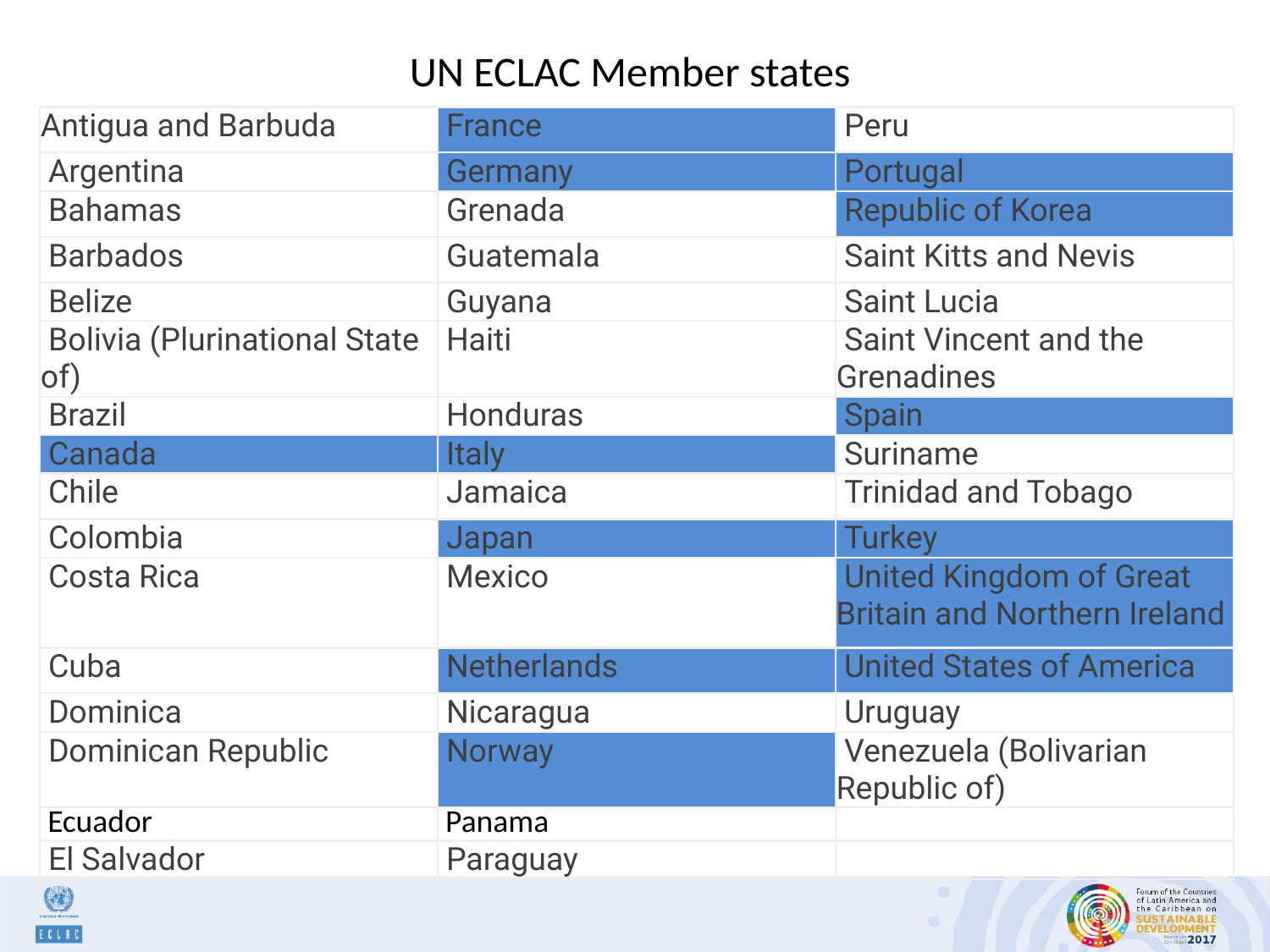

# UN ECLAC Member states
| Antigua and Barbuda | France | Peru |
| --- | --- | --- |
| Argentina | Germany | Portugal |
| Bahamas | Grenada | Republic of Korea |
| Barbados | Guatemala | Saint Kitts and Nevis |
| Belize | Guyana | Saint Lucia |
| Bolivia (Plurinational State of) | Haiti | Saint Vincent and the Grenadines |
| Brazil | Honduras | Spain |
| Canada | Italy | Suriname |
| Chile | Jamaica | Trinidad and Tobago |
| Colombia | Japan | Turkey |
| Costa Rica | Mexico | United Kingdom of Great Britain and Northern Ireland |
| Cuba | Netherlands | United States of America |
| Dominica | Nicaragua | Uruguay |
| Dominican Republic | Norway | Venezuela (Bolivarian Republic of) |
| Ecuador | Panama |  |
| El Salvador | Paraguay |  |